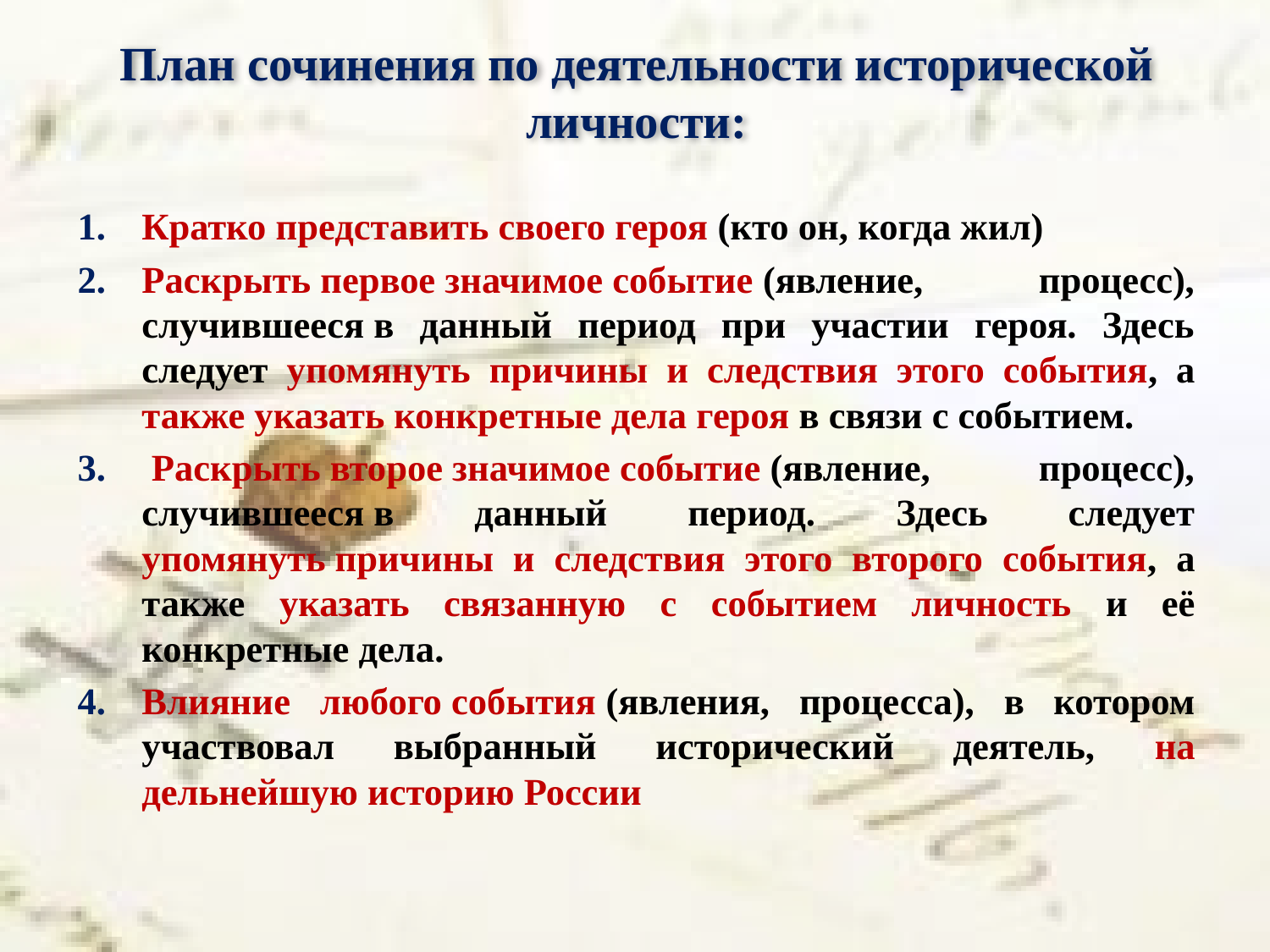

# План сочинения по деятельности исторической личности:
Кратко представить своего героя (кто он, когда жил)
Раскрыть первое значимое событие (явление, процесс), случившееся в данный период при участии героя. Здесь следует упомянуть причины и следствия этого события, а также указать конкретные дела героя в связи с событием.
 Раскрыть второе значимое событие (явление, процесс), случившееся в данный период. Здесь следует упомянуть причины и следствия этого второго события, а также указать связанную с событием личность и её конкретные дела.
Влияние любого события (явления, процесса), в котором участвовал выбранный исторический деятель, на дельнейшую историю России